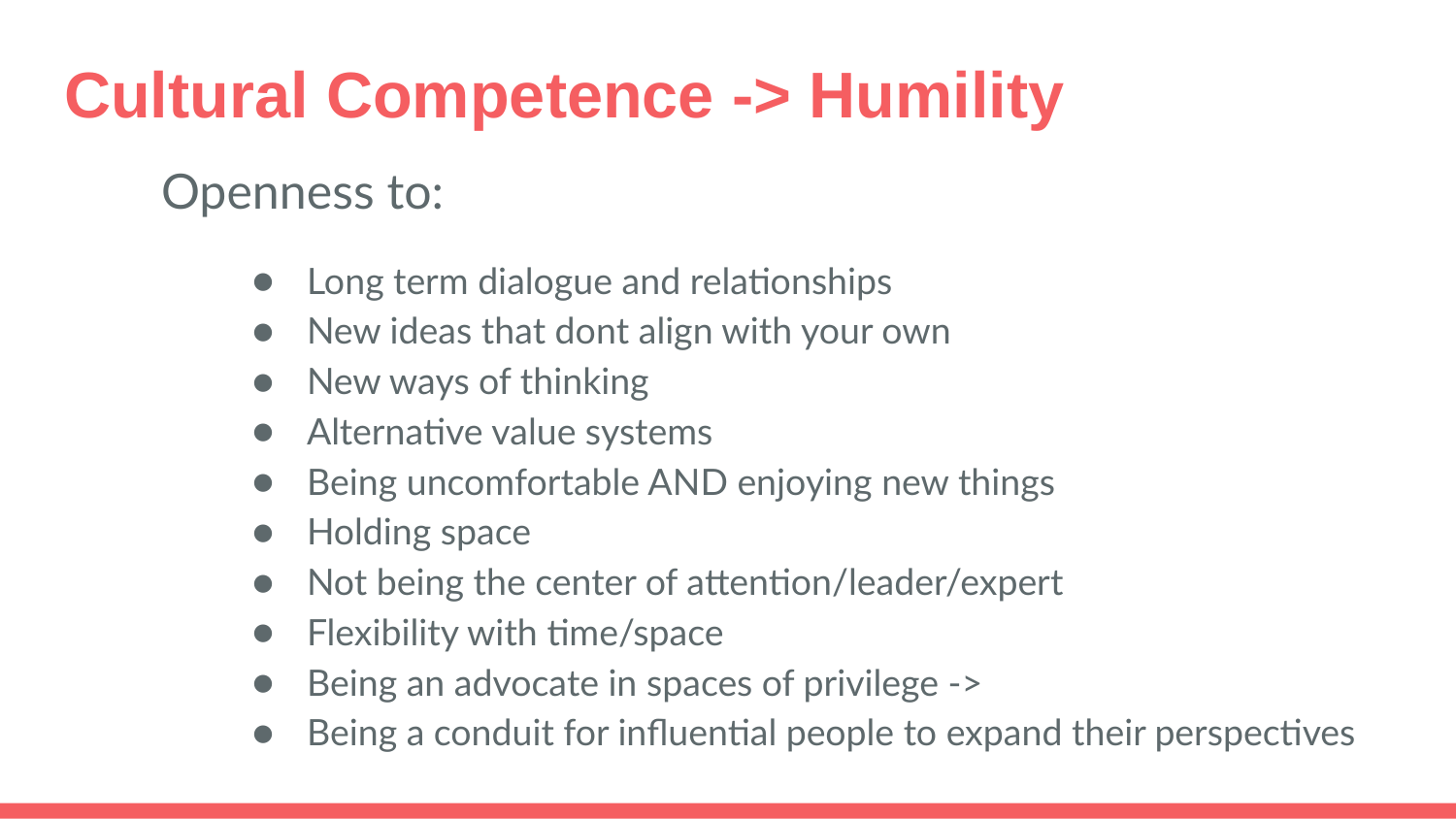

# Cultural Competence -> Humility
Openness to:
Long term dialogue and relationships
New ideas that dont align with your own
New ways of thinking
Alternative value systems
Being uncomfortable AND enjoying new things
Holding space
Not being the center of attention/leader/expert
Flexibility with time/space
Being an advocate in spaces of privilege ->
Being a conduit for influential people to expand their perspectives